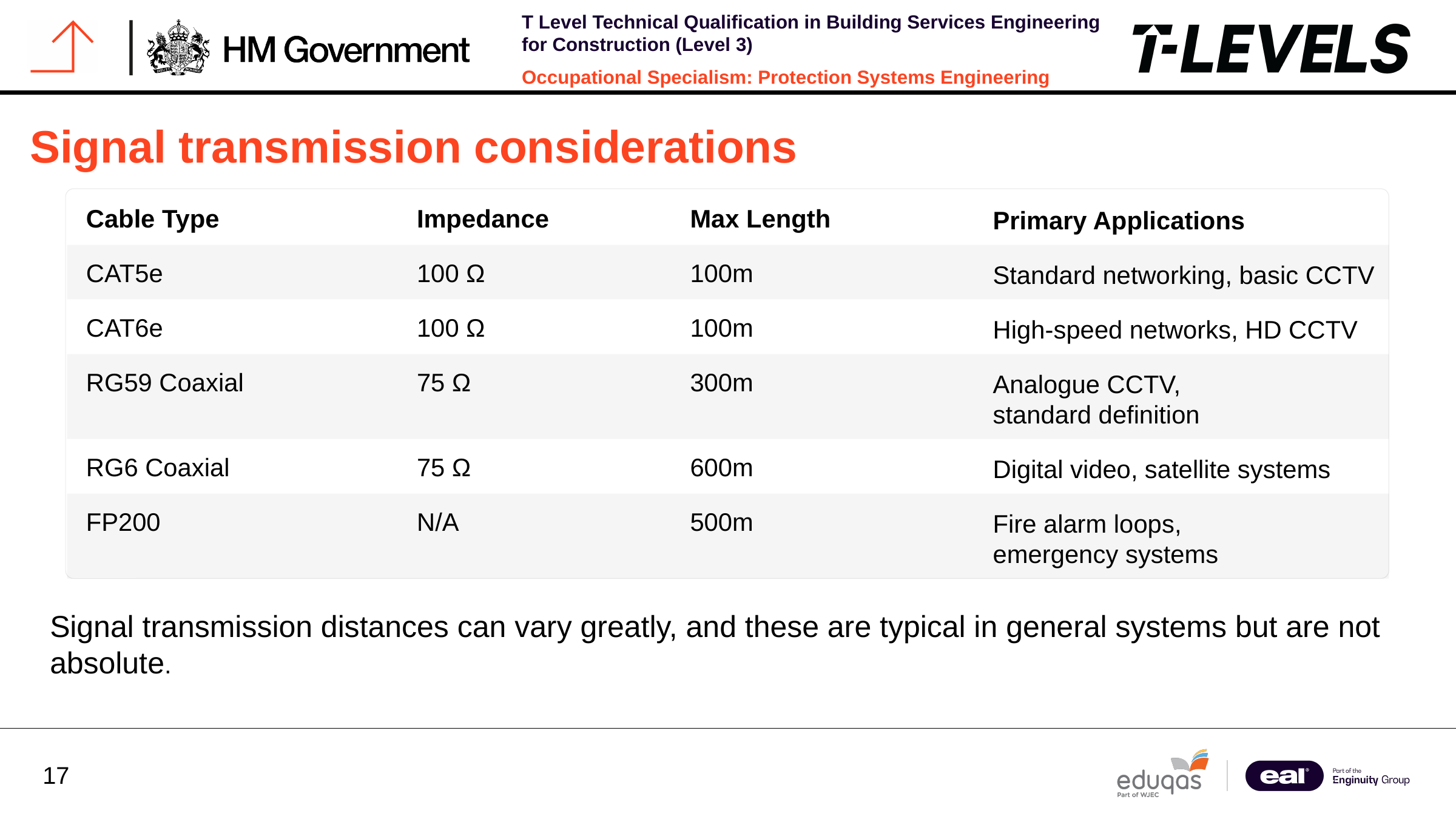

Signal transmission considerations

Cable Type
Impedance
Max Length
Primary Applications

CAT5e
100 Ω
100m
Standard networking, basic CCTV

CAT6e
100 Ω
100m
High-speed networks, HD CCTV

RG59 Coaxial
75 Ω
300m
Analogue CCTV, standard definition

RG6 Coaxial
75 Ω
600m
Digital video, satellite systems

FP200
N/A
500m
Fire alarm loops, emergency systems
Signal transmission distances can vary greatly, and these are typical in general systems but are not absolute.